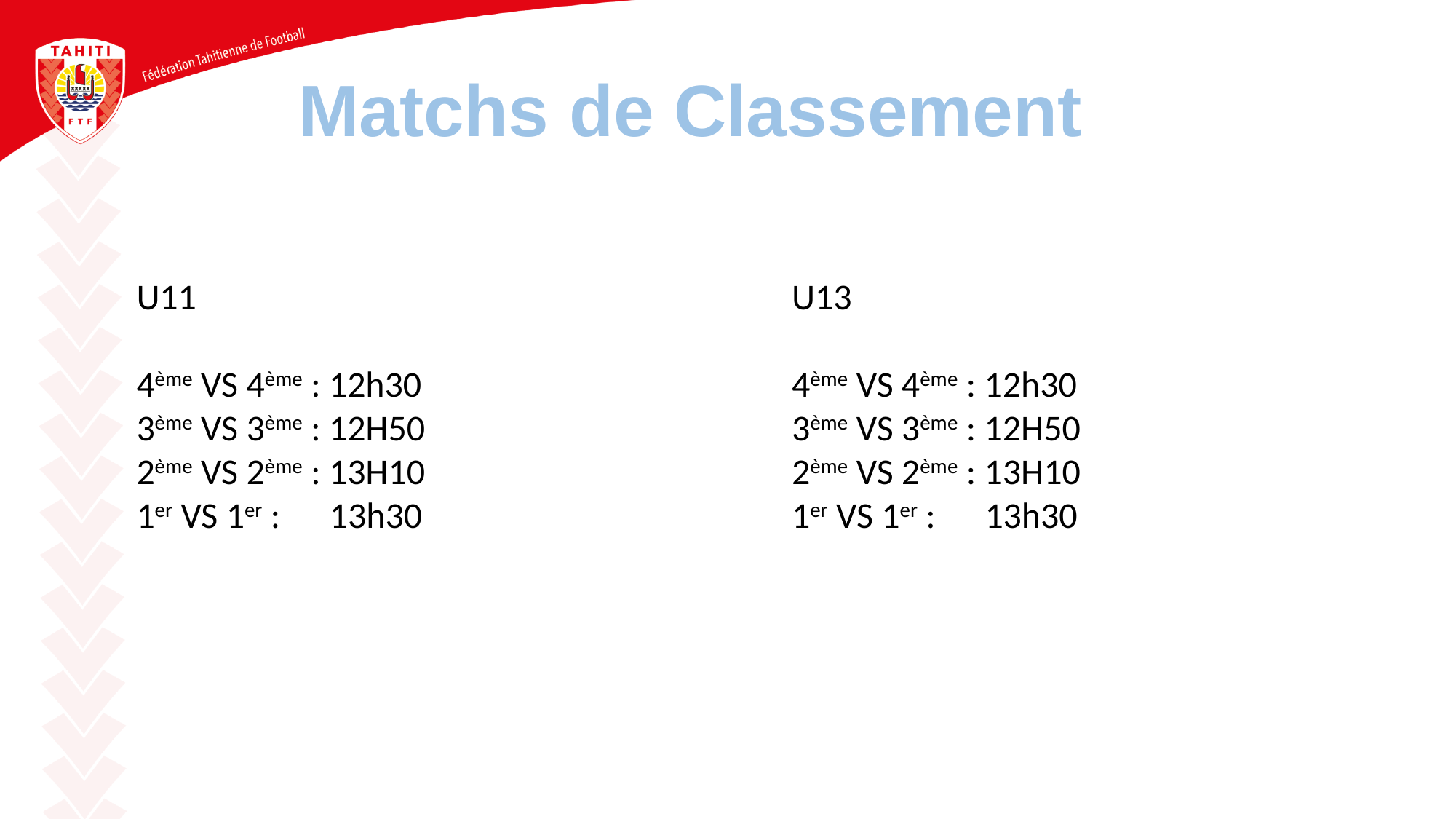

# Matchs de Classement
U11

4ème VS 4ème : 12h30
3ème VS 3ème : 12H50
2ème VS 2ème : 13H10
1er VS 1er :      13h30
U13

4ème VS 4ème : 12h30
3ème VS 3ème : 12H50
2ème VS 2ème : 13H10
1er VS 1er :      13h30